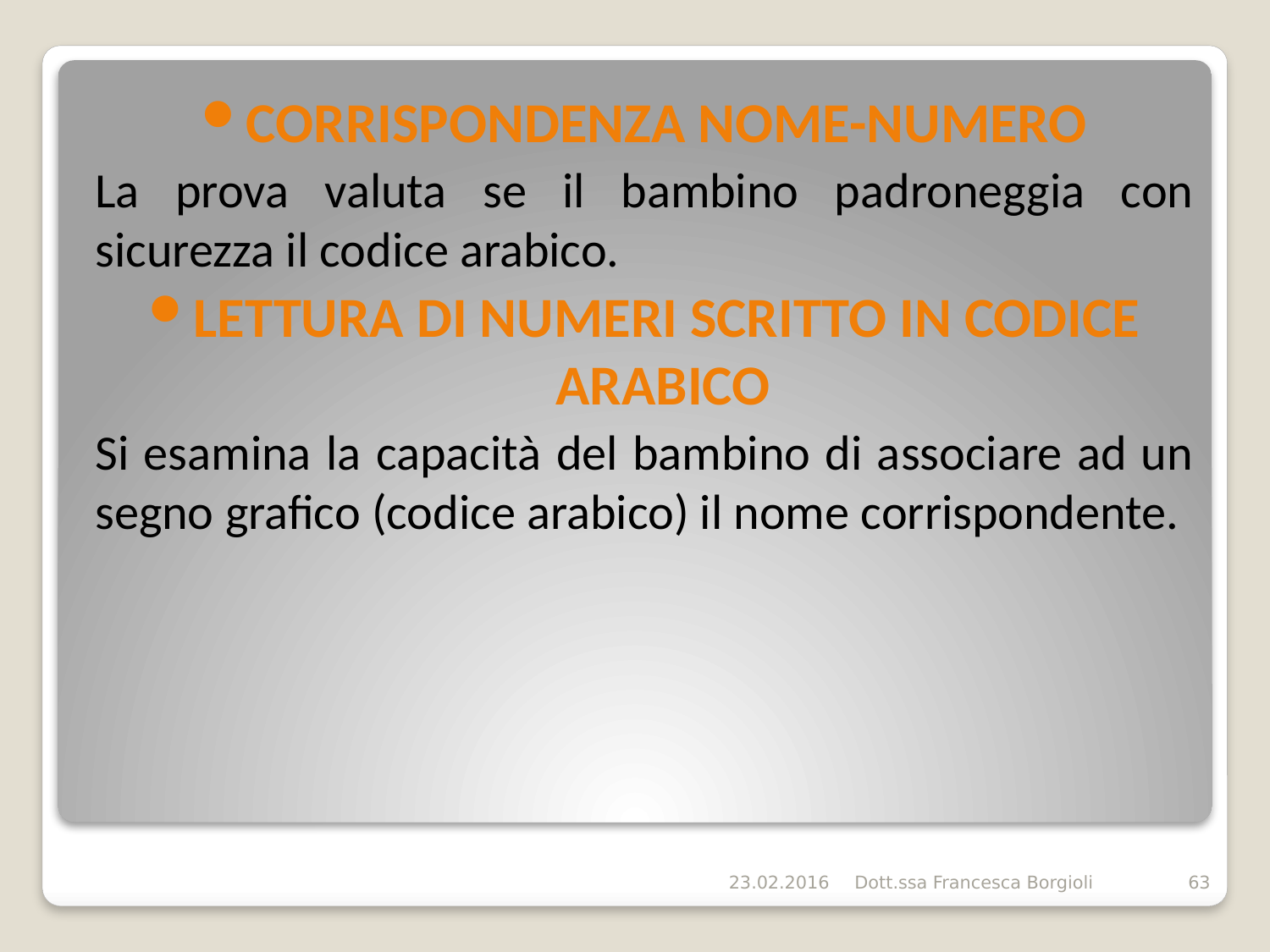

CORRISPONDENZA NOME-NUMERO
La prova valuta se il bambino padroneggia con sicurezza il codice arabico.
LETTURA DI NUMERI SCRITTO IN CODICE ARABICO
Si esamina la capacità del bambino di associare ad un segno grafico (codice arabico) il nome corrispondente.
#
23.02.2016
Dott.ssa Francesca Borgioli
63